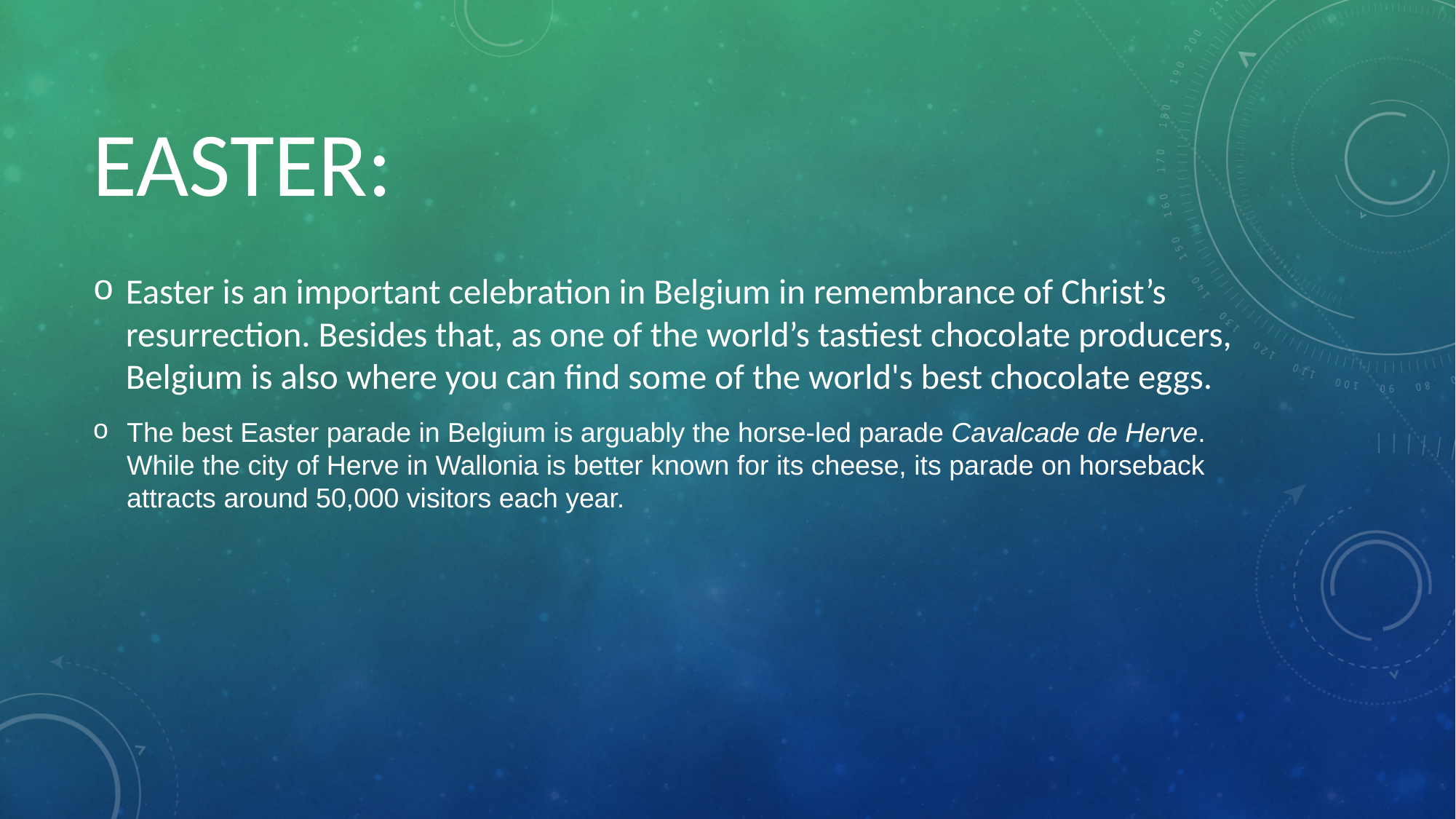

# EASTER:
Easter is an important celebration in Belgium in remembrance of Christ’s resurrection. Besides that, as one of the world’s tastiest chocolate producers, Belgium is also where you can find some of the world's best chocolate eggs.
The best Easter parade in Belgium is arguably the horse-led parade Cavalcade de Herve. While the city of Herve in Wallonia is better known for its cheese, its parade on horseback attracts around 50,000 visitors each year.